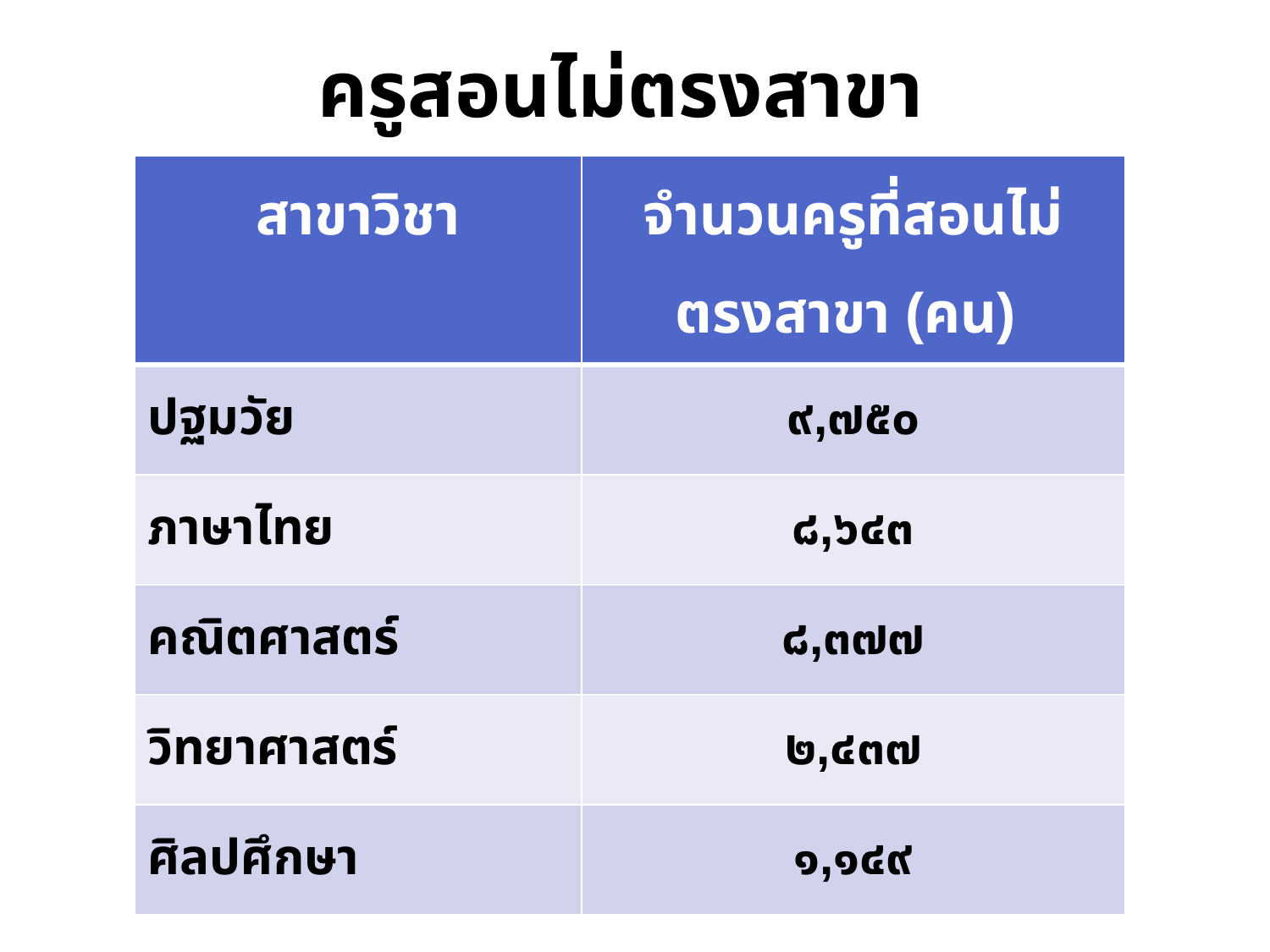

# ครูสอนไม่ตรงสาขา
| สาขาวิชา | จำนวนครูที่สอนไม่ตรงสาขา (คน) |
| --- | --- |
| ปฐมวัย | ๙,๗๕๐ |
| ภาษาไทย | ๘,๖๔๓ |
| คณิตศาสตร์ | ๘,๓๗๗ |
| วิทยาศาสตร์ | ๒,๔๓๗ |
| ศิลปศึกษา | ๑,๑๔๙ |